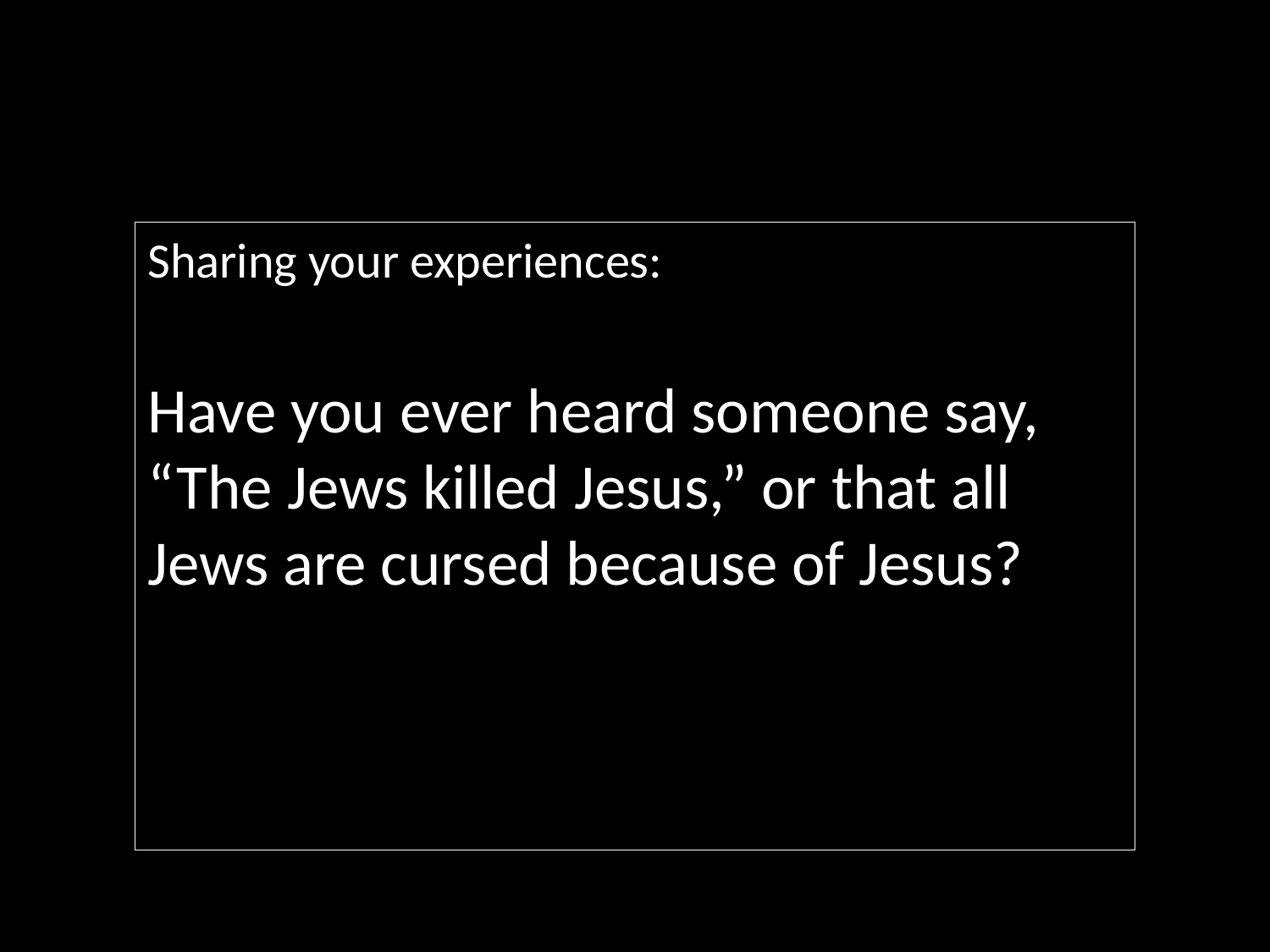

Sharing your experiences:

Have you ever heard someone say, “The Jews killed Jesus,” or that all Jews are cursed because of Jesus?